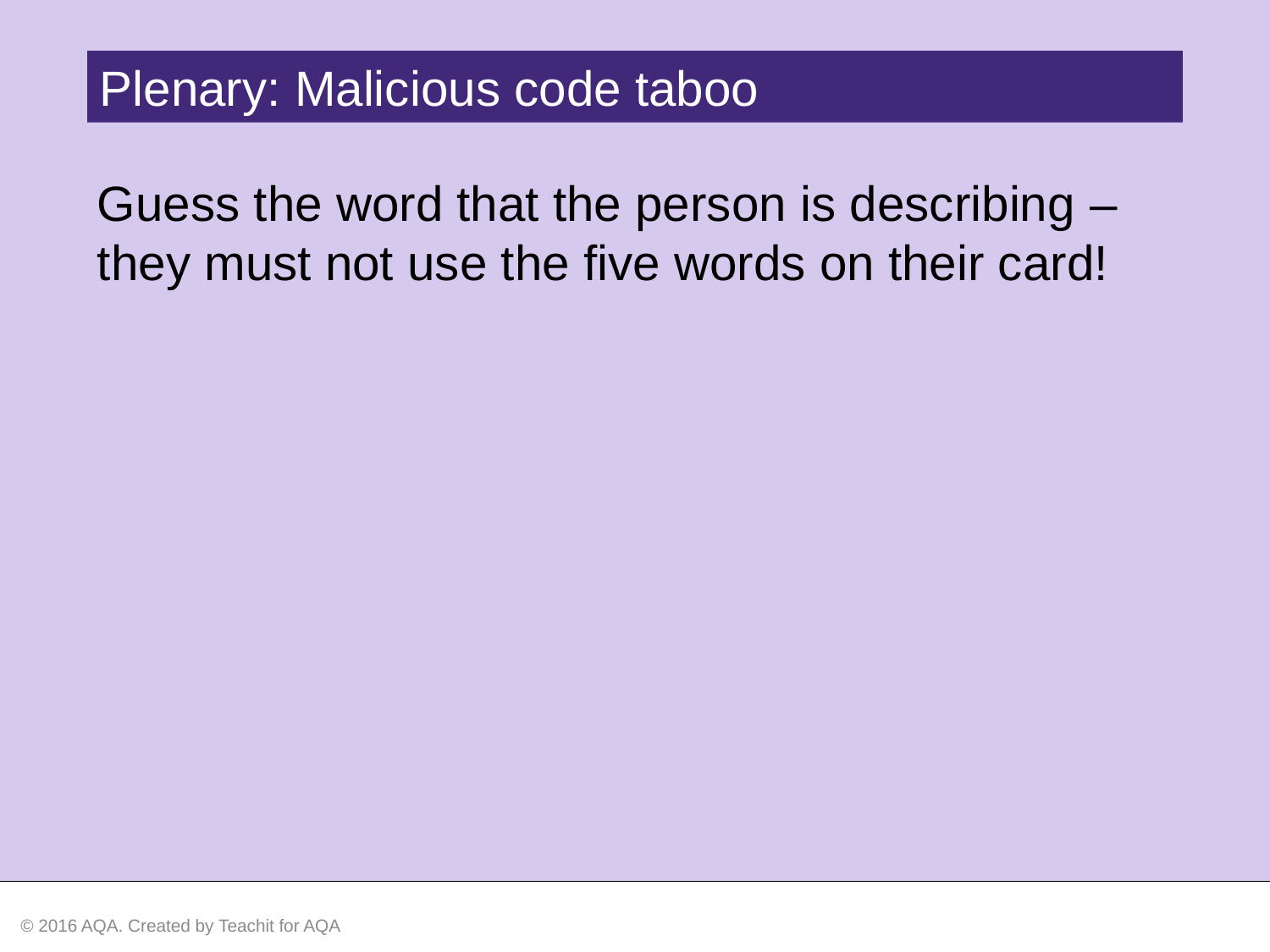

Plenary: Malicious code taboo
Guess the word that the person is describing – they must not use the five words on their card!